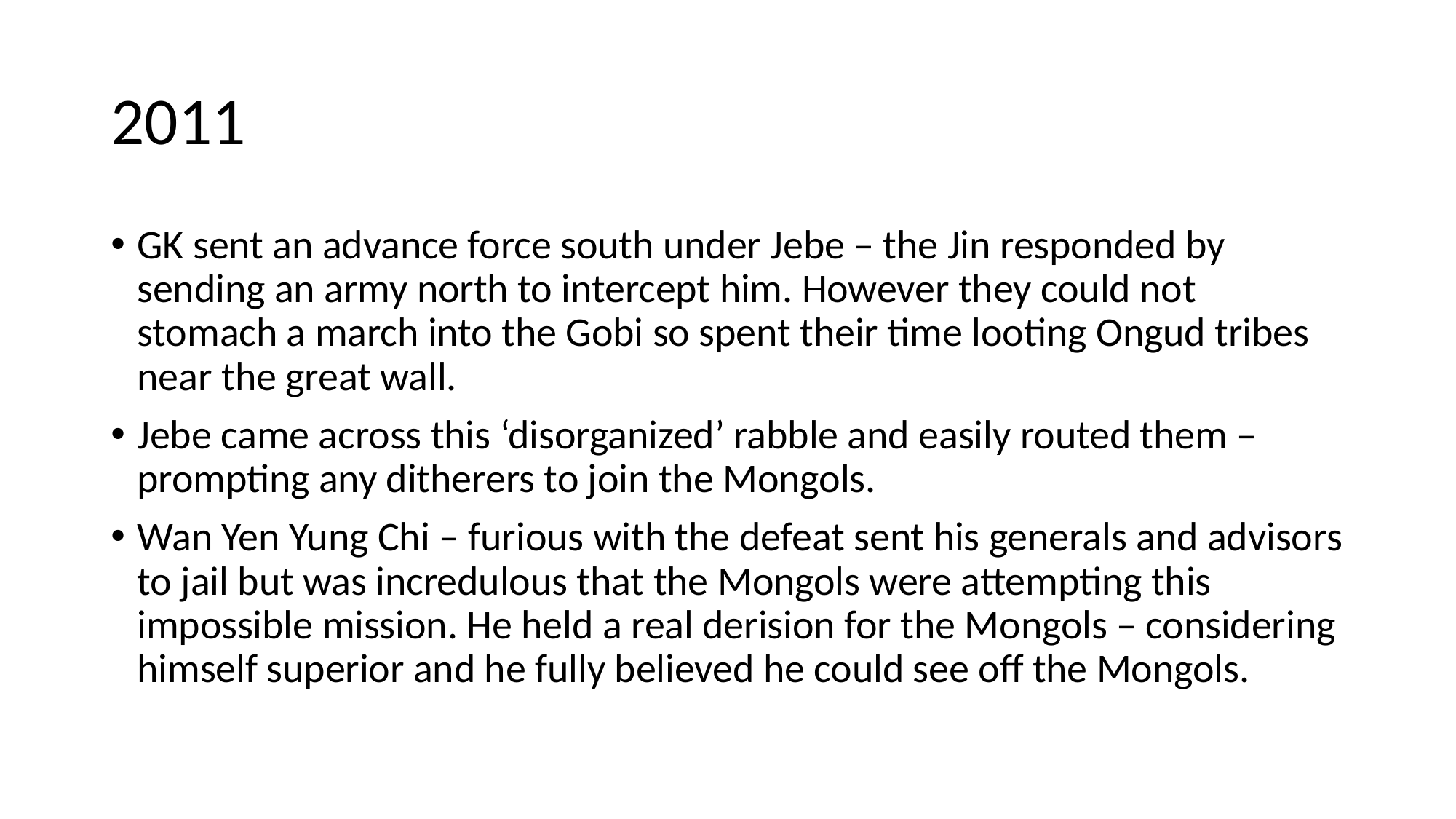

# 2011
GK sent an advance force south under Jebe – the Jin responded by sending an army north to intercept him. However they could not stomach a march into the Gobi so spent their time looting Ongud tribes near the great wall.
Jebe came across this ‘disorganized’ rabble and easily routed them – prompting any ditherers to join the Mongols.
Wan Yen Yung Chi – furious with the defeat sent his generals and advisors to jail but was incredulous that the Mongols were attempting this impossible mission. He held a real derision for the Mongols – considering himself superior and he fully believed he could see off the Mongols.